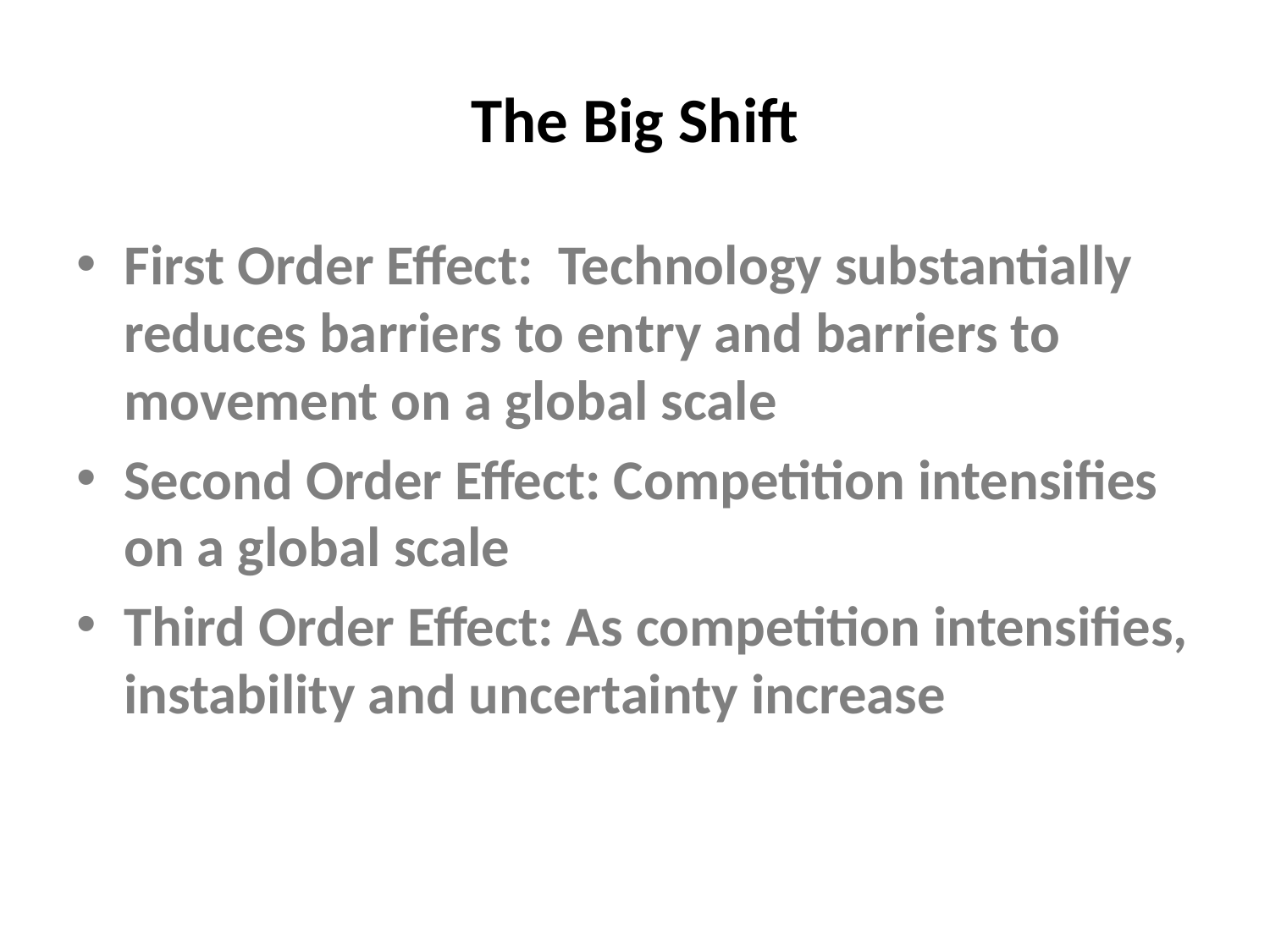

# The Big Shift
First Order Effect:  Technology substantially reduces barriers to entry and barriers to movement on a global scale
Second Order Effect: Competition intensifies on a global scale
Third Order Effect: As competition intensifies, instability and uncertainty increase